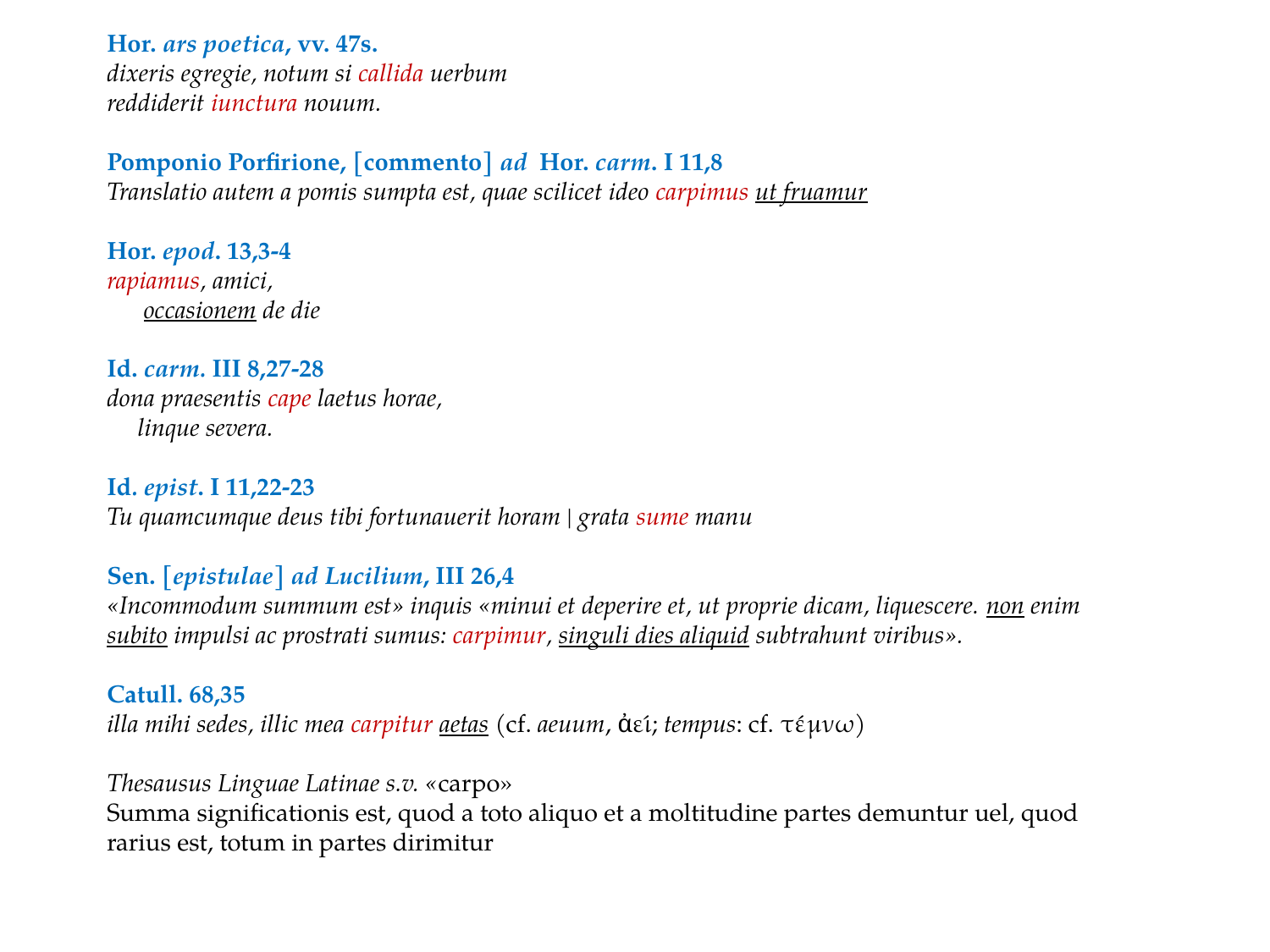

Hor. ars poetica, vv. 47s.
dixeris egregie, notum si callida uerbum
reddiderit iunctura nouum.

Pomponio Porfirione, [commento] ad  Hor. carm. I 11,8
Translatio autem a pomis sumpta est, quae scilicet ideo carpimus ut fruamur

Hor. epod. 13,3-4
rapiamus, amici,
      occasionem de die

Id. carm. III 8,27-28
dona praesentis cape laetus horae,
     linque severa.

Id. epist. I 11,22-23
Tu quamcumque deus tibi fortunauerit horam | grata sume manu

Sen. [epistulae] ad Lucilium, III 26,4
«Incommodum summum est» inquis «minui et deperire et, ut proprie dicam, liquescere. non enim subito impulsi ac prostrati sumus: carpimur, singuli dies aliquid subtrahunt viribus».

Catull. 68,35
illa mihi sedes, illic mea carpitur aetas (cf. aeuum, ἀεί; tempus: cf. τέμνω)

Thesausus Linguae Latinae s.v. «carpo»
Summa significationis est, quod a toto aliquo et a moltitudine partes demuntur uel, quod rarius est, totum in partes dirimitur